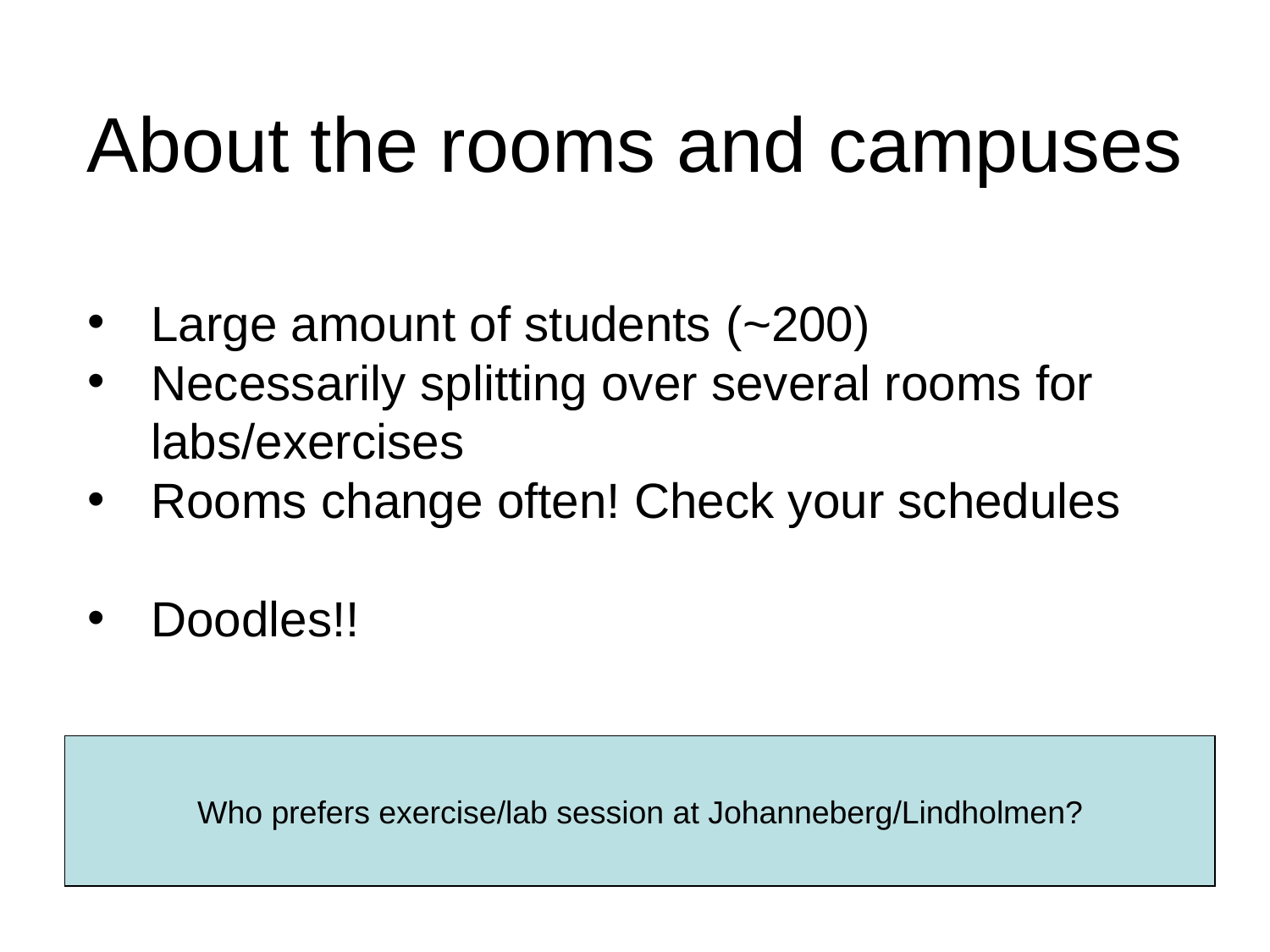

# About the rooms and campuses
Large amount of students (~200)
Necessarily splitting over several rooms for labs/exercises
Rooms change often! Check your schedules

Doodles!!
Who prefers exercise/lab session at Johanneberg/Lindholmen?